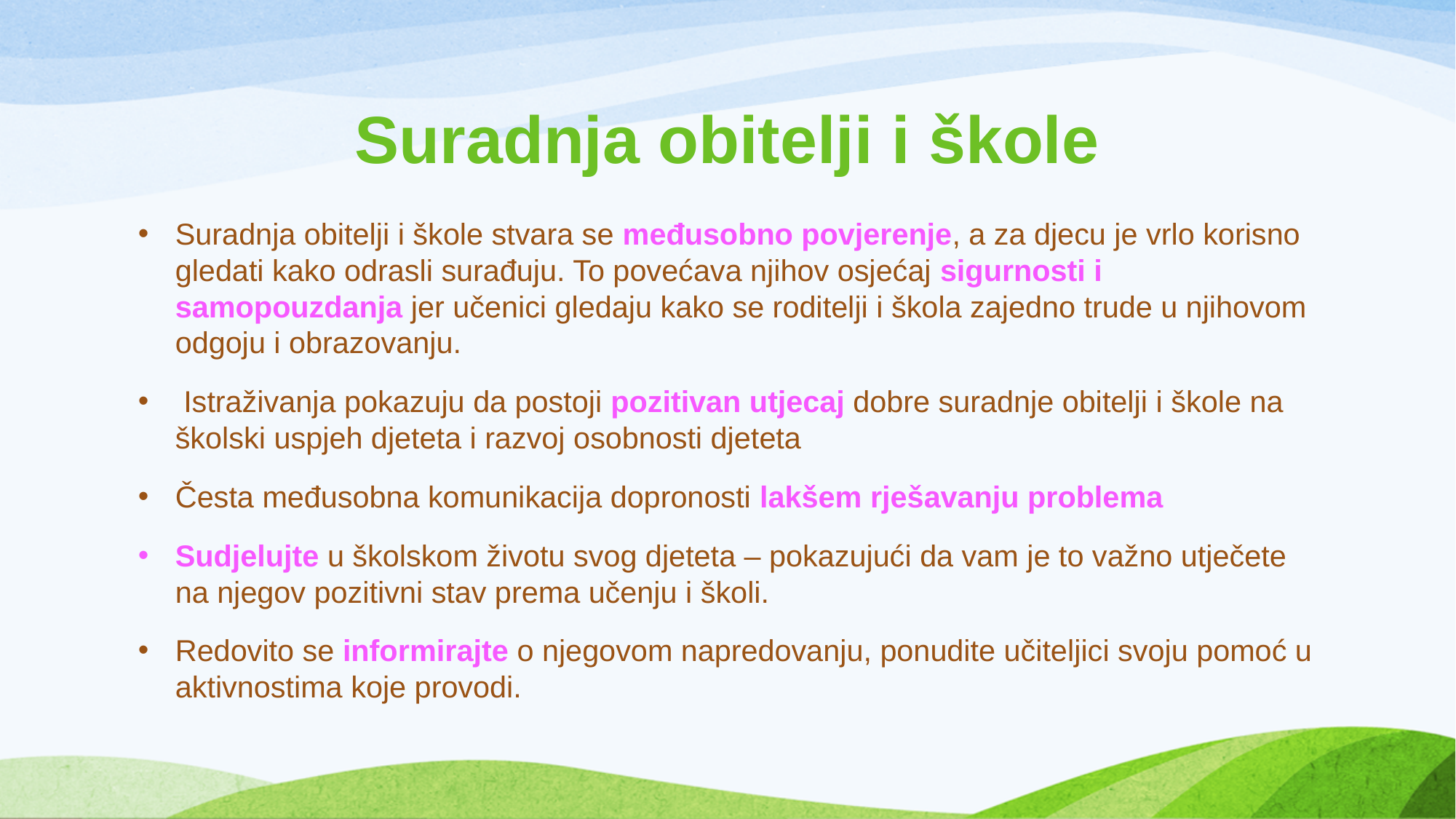

# Suradnja obitelji i škole
Suradnja obitelji i škole stvara se međusobno povjerenje, a za djecu je vrlo korisno gledati kako odrasli surađuju. To povećava njihov osjećaj sigurnosti i samopouzdanja jer učenici gledaju kako se roditelji i škola zajedno trude u njihovom odgoju i obrazovanju.
 Istraživanja pokazuju da postoji pozitivan utjecaj dobre suradnje obitelji i škole na školski uspjeh djeteta i razvoj osobnosti djeteta
Česta međusobna komunikacija dopronosti lakšem rješavanju problema
Sudjelujte u školskom životu svog djeteta – pokazujući da vam je to važno utječete na njegov pozitivni stav prema učenju i školi.
Redovito se informirajte o njegovom napredovanju, ponudite učiteljici svoju pomoć u aktivnostima koje provodi.